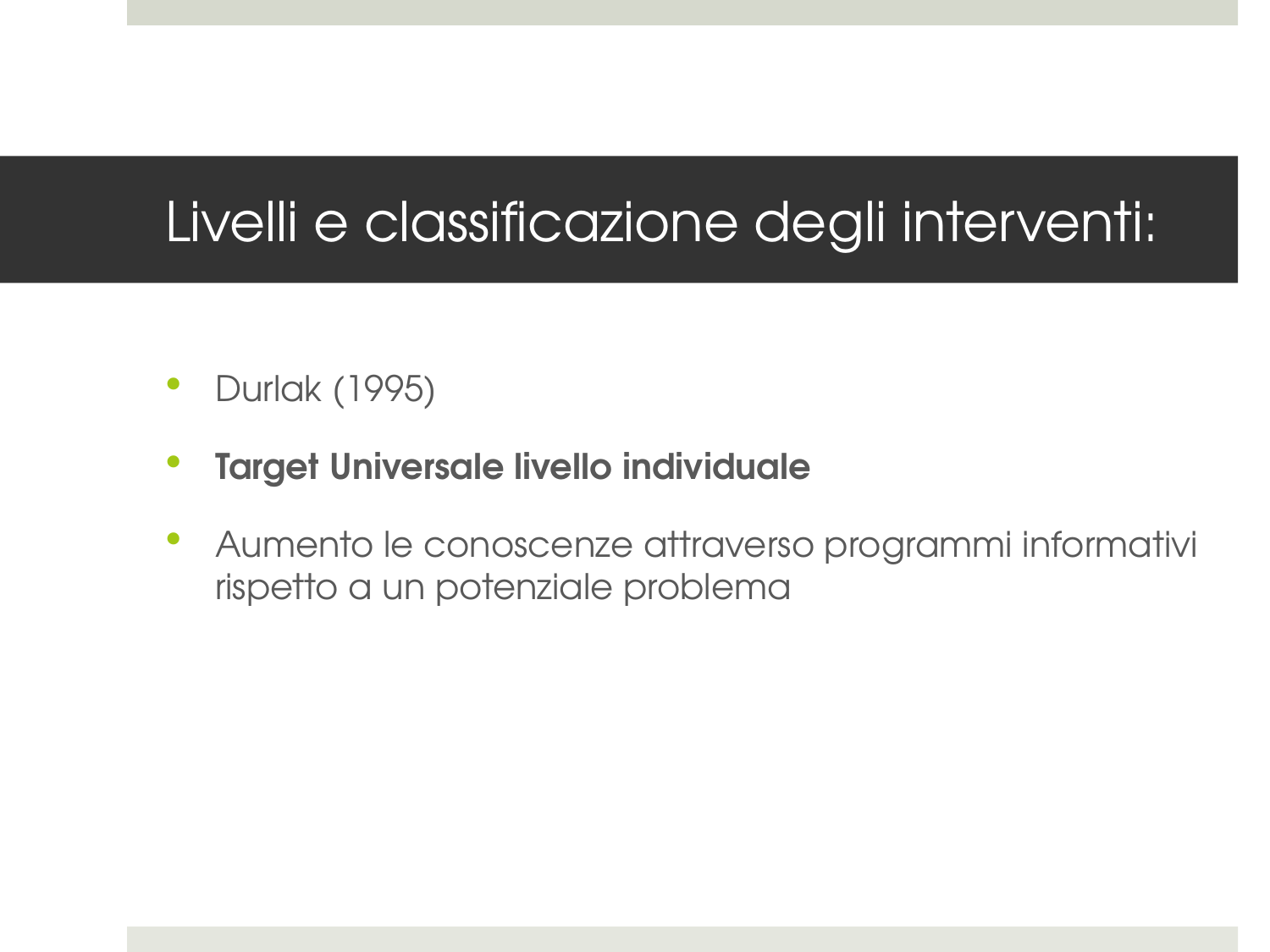

# Livelli e classificazione degli interventi:
Durlak (1995)
Target Universale livello individuale
Aumento le conoscenze attraverso programmi informativi rispetto a un potenziale problema